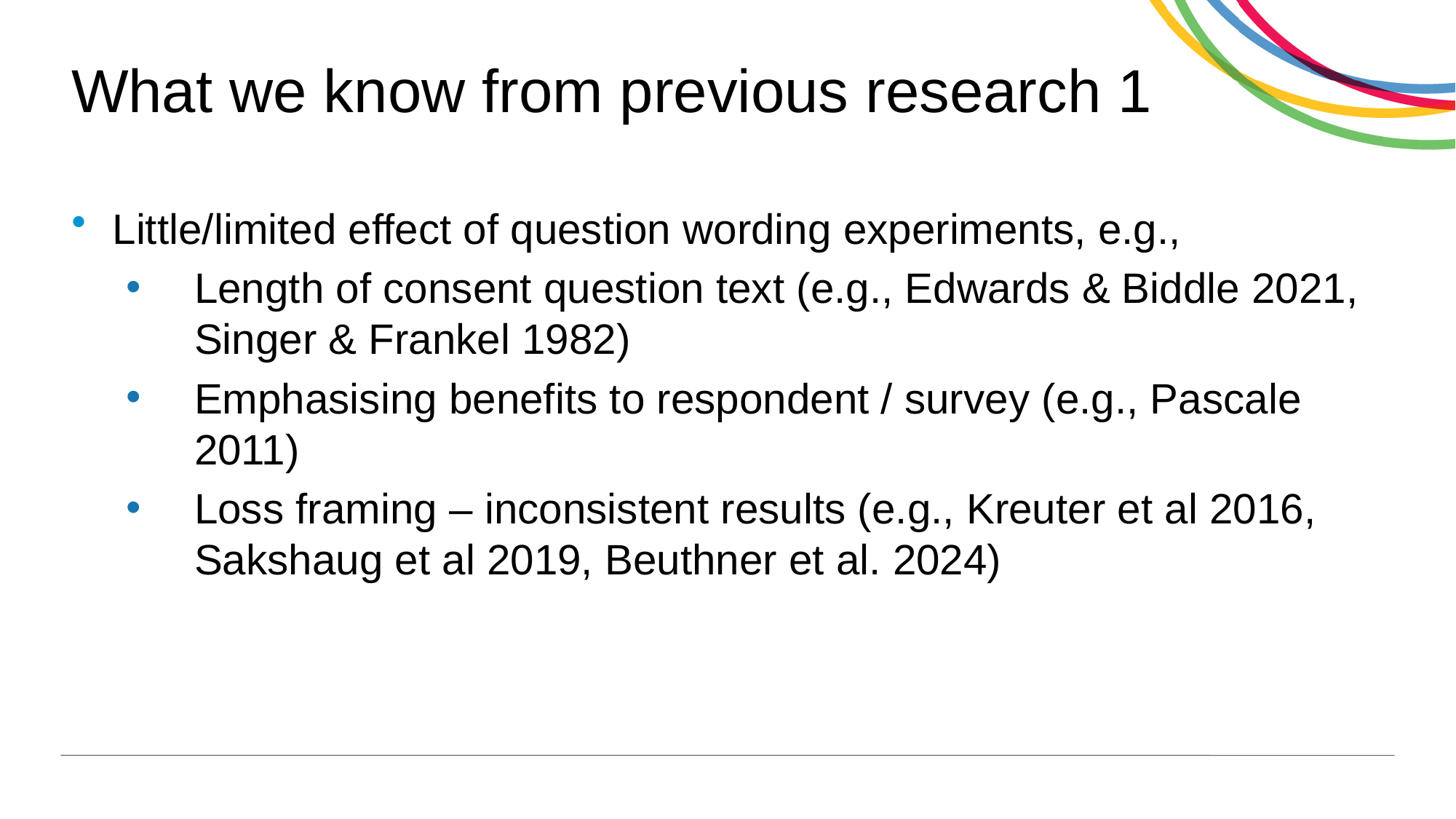

# What we know from previous research 1
Little/limited effect of question wording experiments, e.g.,
Length of consent question text (e.g., Edwards & Biddle 2021, Singer & Frankel 1982)
Emphasising benefits to respondent / survey (e.g., Pascale 2011)
Loss framing – inconsistent results (e.g., Kreuter et al 2016, Sakshaug et al 2019, Beuthner et al. 2024)